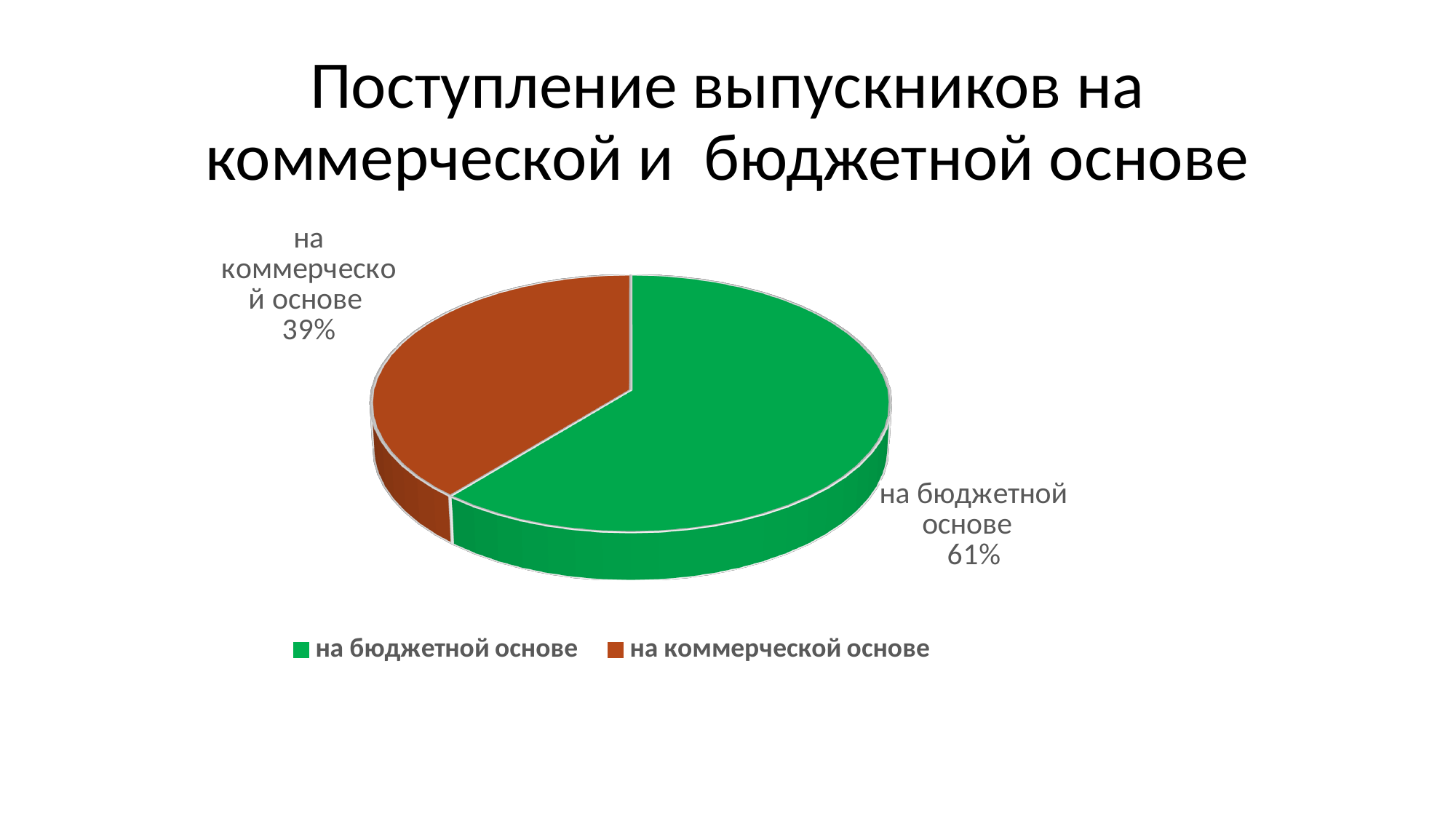

# Поступление выпускников на коммерческой и  бюджетной основе

[unsupported chart]